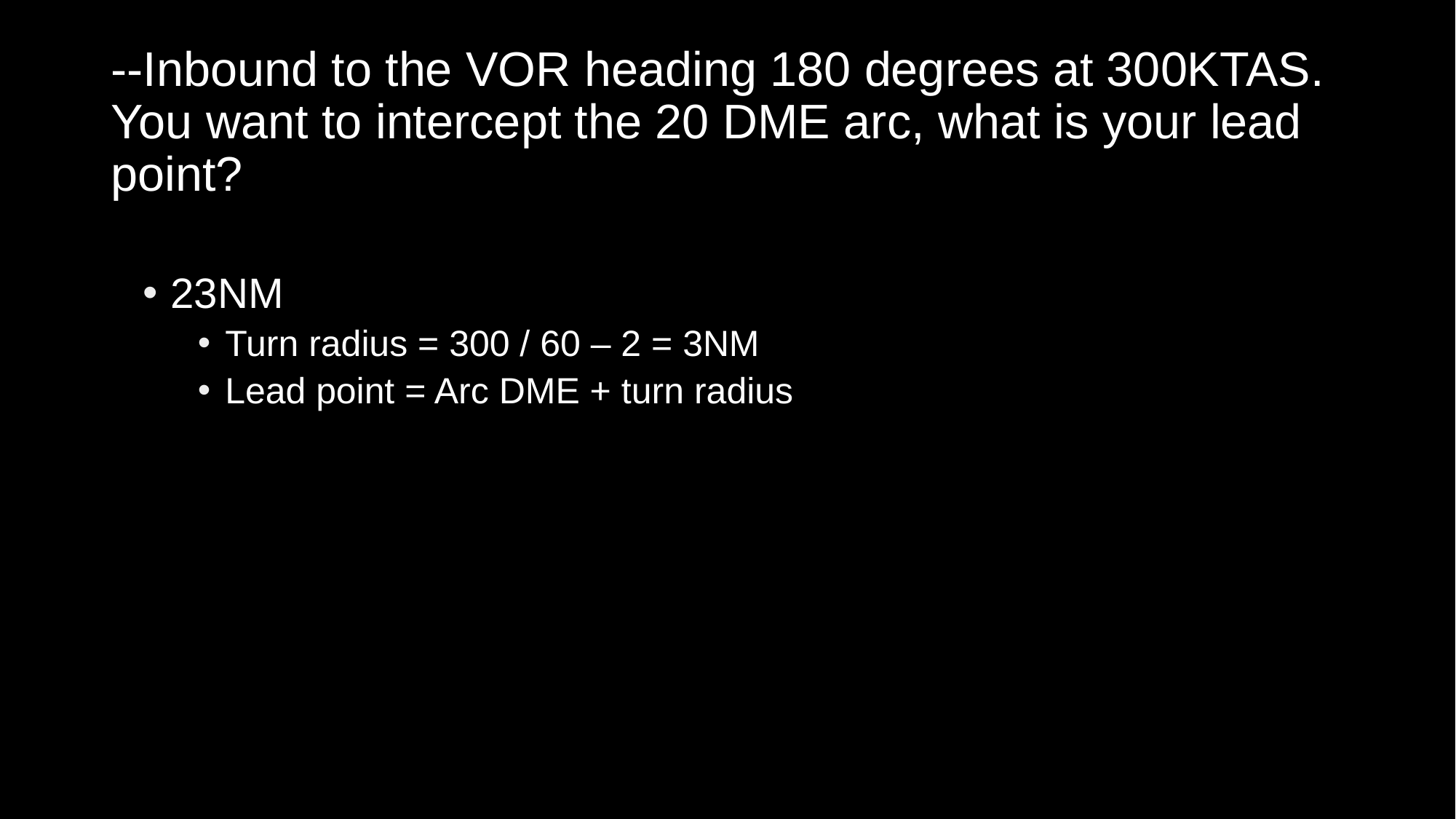

# --Inbound to the VOR heading 180 degrees at 300KTAS. You want to intercept the 20 DME arc, what is your lead point?
23NM
Turn radius = 300 / 60 – 2 = 3NM
Lead point = Arc DME + turn radius